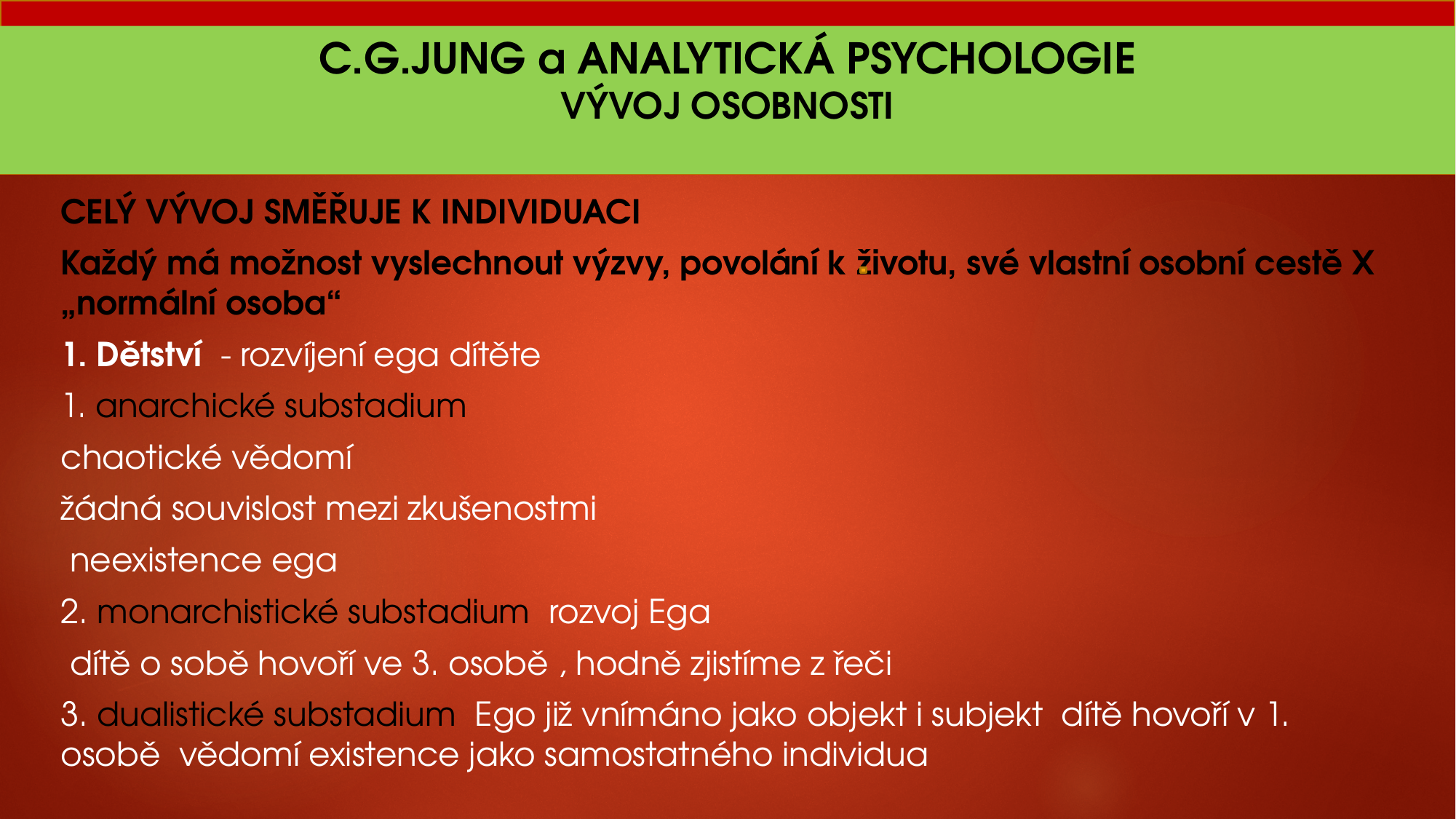

# C.G.JUNG a ANALYTICKÁ PSYCHOLOGIE VÝVOJ OSOBNOSTI
CELÝ VÝVOJ SMĚŘUJE K INDIVIDUACI
Každý má možnost vyslechnout výzvy, povolání k životu, své vlastní osobní cestě X „normální osoba“
1. Dětství  - rozvíjení ega dítěte
1. anarchické substadium
chaotické vědomí
žádná souvislost mezi zkušenostmi
 neexistence ega
2. monarchistické substadium  rozvoj Ega
 dítě o sobě hovoří ve 3. osobě , hodně zjistíme z řeči
3. dualistické substadium  Ego již vnímáno jako objekt i subjekt  dítě hovoří v 1. osobě  vědomí existence jako samostatného individua